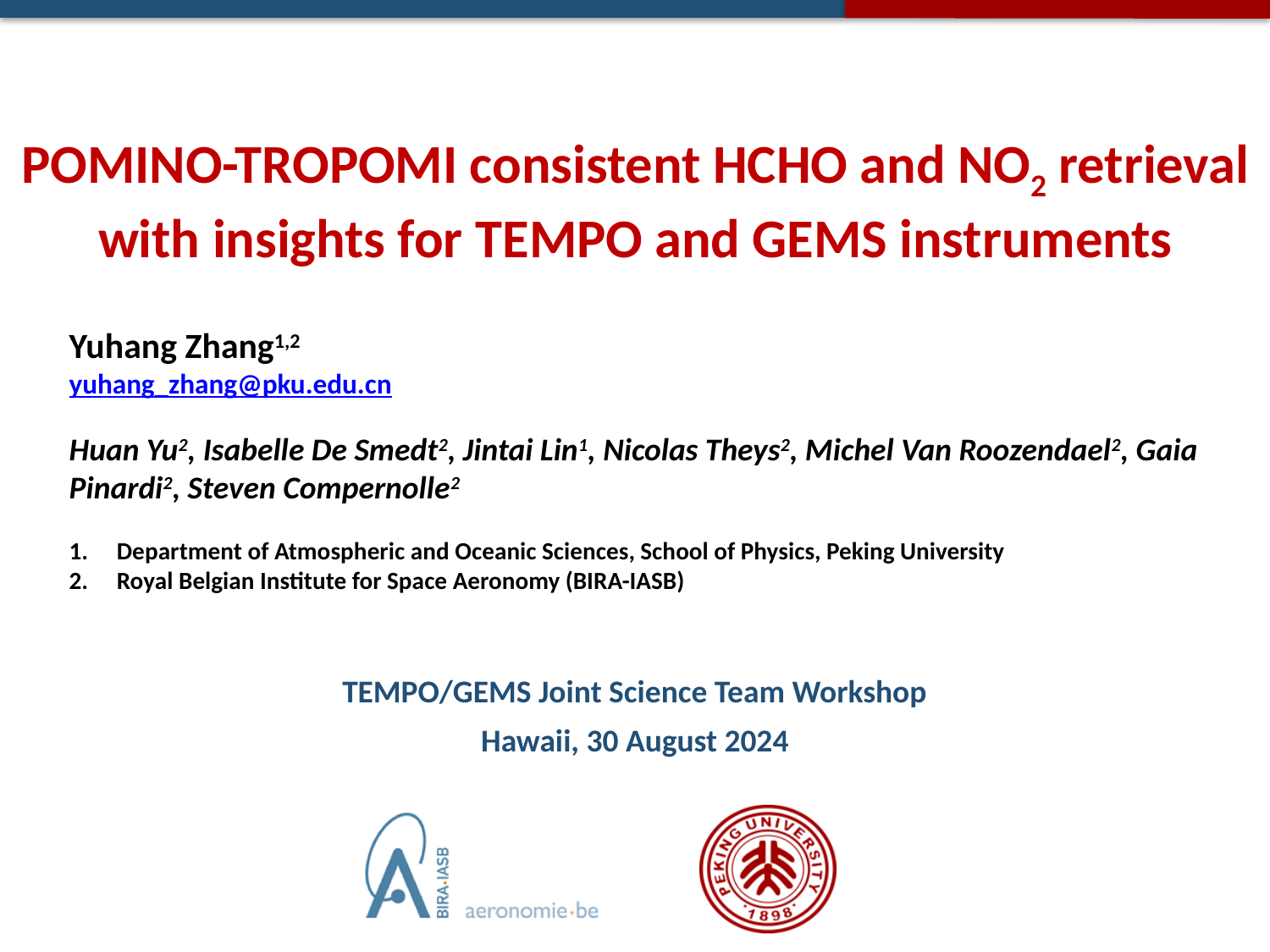

POMINO-TROPOMI consistent HCHO and NO2 retrieval with insights for TEMPO and GEMS instruments
Yuhang Zhang1,2
yuhang_zhang@pku.edu.cn

Huan Yu2, Isabelle De Smedt2, Jintai Lin1, Nicolas Theys2, Michel Van Roozendael2, Gaia Pinardi2, Steven Compernolle2

Department of Atmospheric and Oceanic Sciences, School of Physics, Peking University
Royal Belgian Institute for Space Aeronomy (BIRA-IASB)
TEMPO/GEMS Joint Science Team Workshop
Hawaii, 30 August 2024